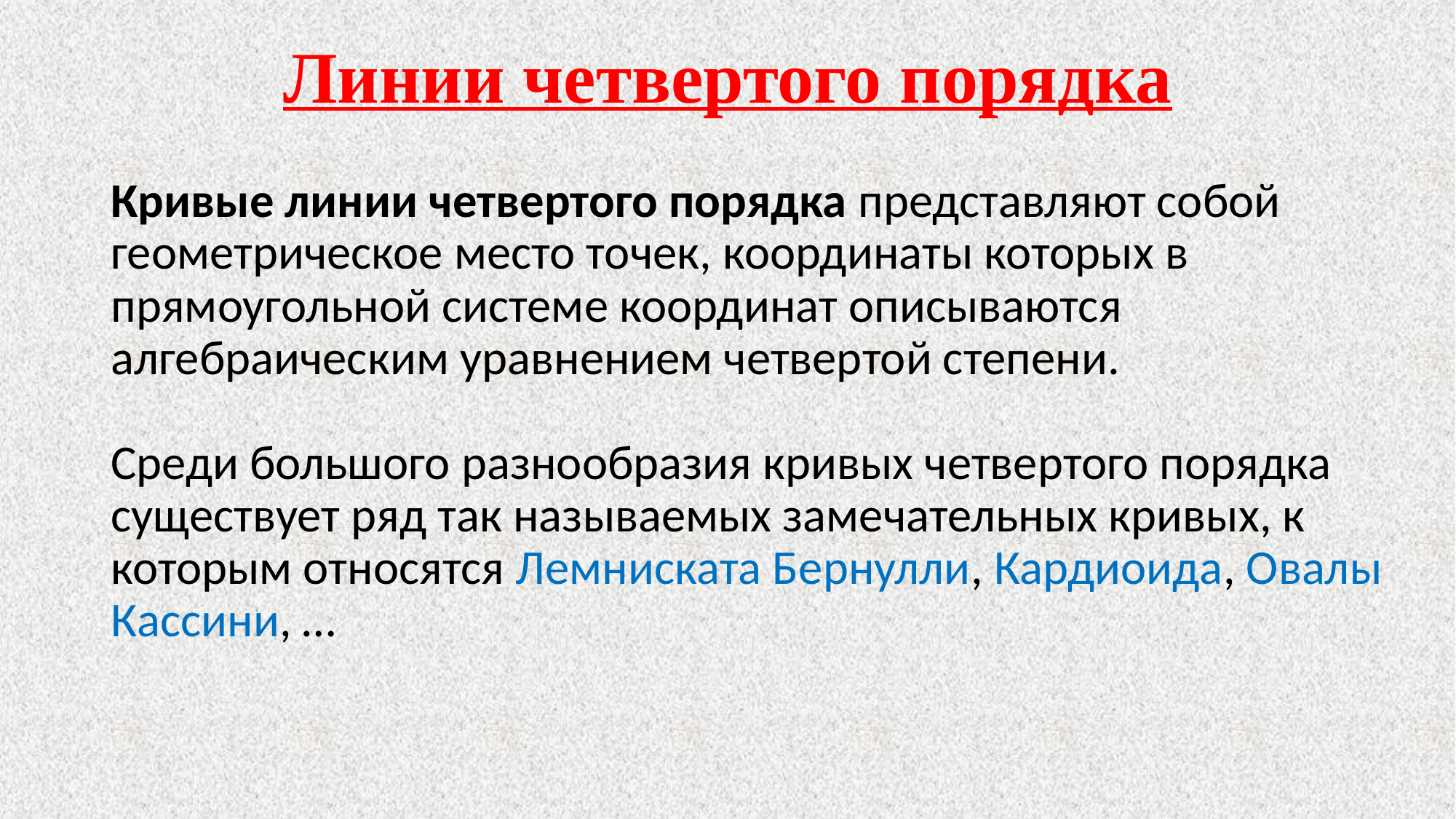

# Линии четвертого порядка
Кривые линии четвертого порядка представляют собой геометрическое место точек, координаты которых в прямоугольной системе координат описываются алгебраическим уравнением четвертой степени.
Среди большого разнообразия кривых четвертого порядка существует ряд так называемых замечательных кривых, к которым относятся Лемниската Бернулли, Кардиоида, Овалы Кассини, …